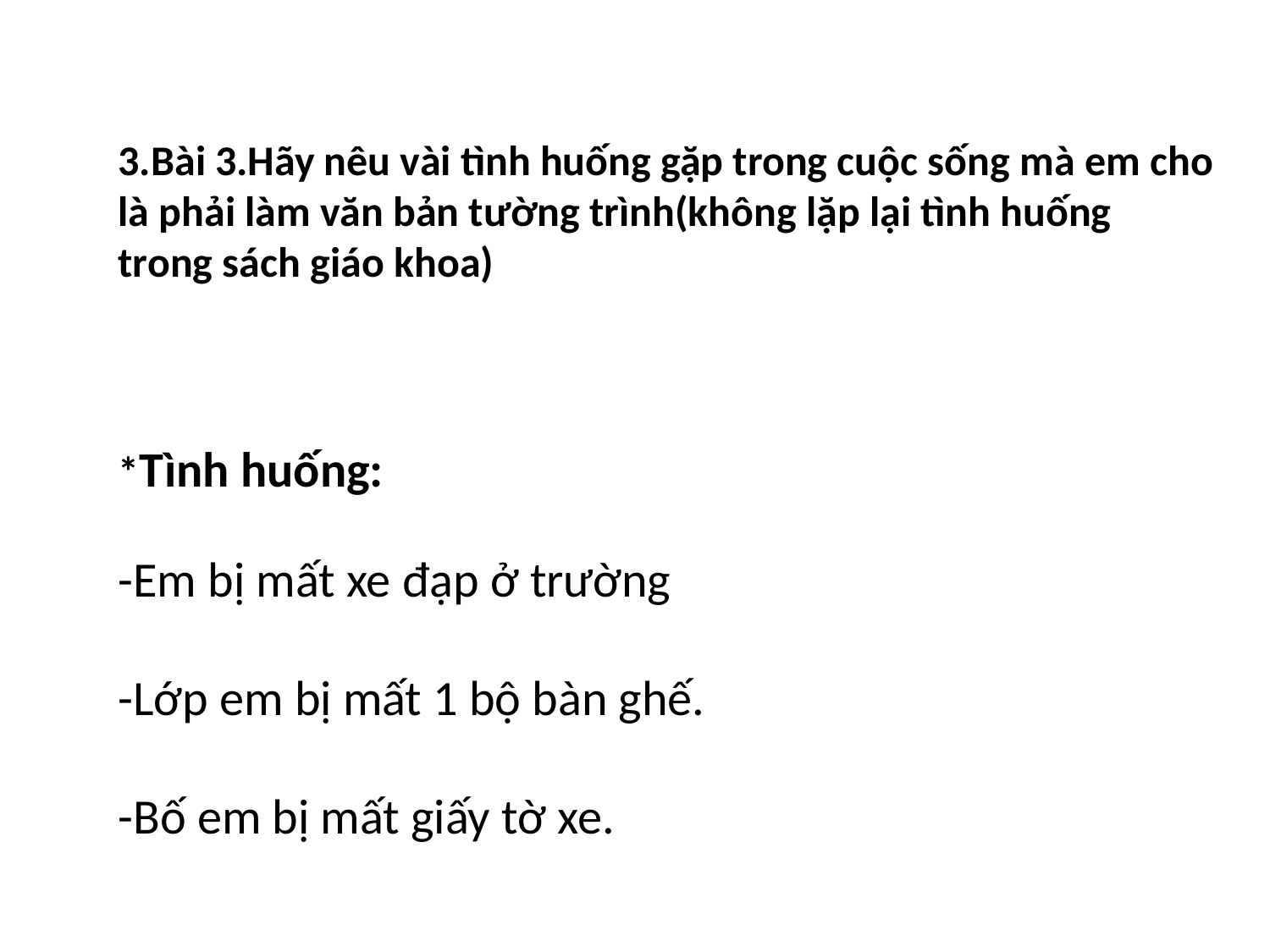

3.Bài 3.Hãy nêu vài tình huống gặp trong cuộc sống mà em cho là phải làm văn bản tường trình(không lặp lại tình huống trong sách giáo khoa)

*Tình huống:

-Em bị mất xe đạp ở trường

-Lớp em bị mất 1 bộ bàn ghế.

-Bố em bị mất giấy tờ xe.